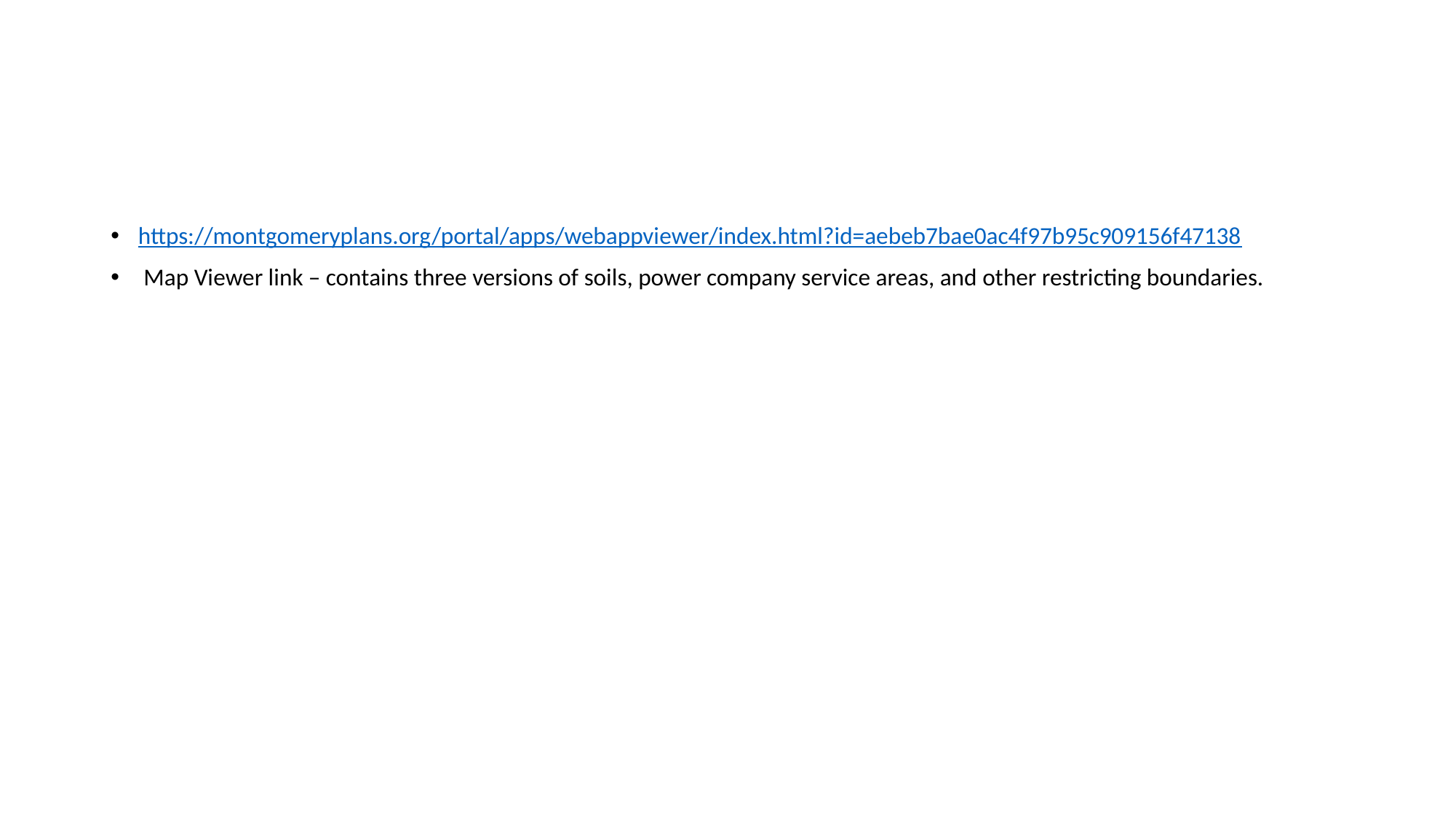

https://montgomeryplans.org/portal/apps/webappviewer/index.html?id=aebeb7bae0ac4f97b95c909156f47138
 Map Viewer link – contains three versions of soils, power company service areas, and other restricting boundaries.